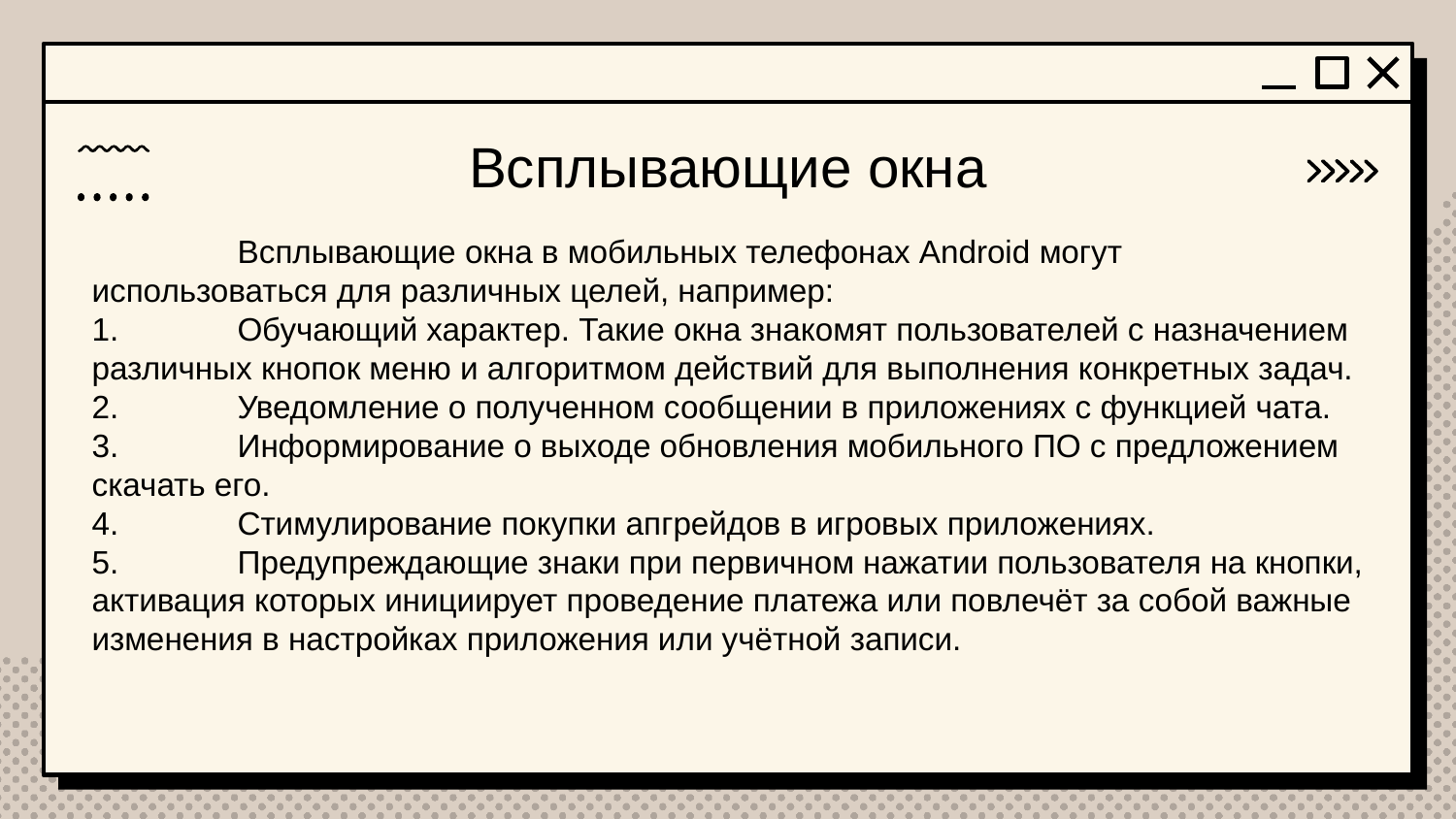

# Всплывающие окна

	Всплывающие окна в мобильных телефонах Android могут использоваться для различных целей, например:
1.	Обучающий характер. Такие окна знакомят пользователей с назначением различных кнопок меню и алгоритмом действий для выполнения конкретных задач.
2.	Уведомление о полученном сообщении в приложениях с функцией чата.
3.	Информирование о выходе обновления мобильного ПО с предложением скачать его.
4.	Стимулирование покупки апгрейдов в игровых приложениях.
5.	Предупреждающие знаки при первичном нажатии пользователя на кнопки, активация которых инициирует проведение платежа или повлечёт за собой важные изменения в настройках приложения или учётной записи.